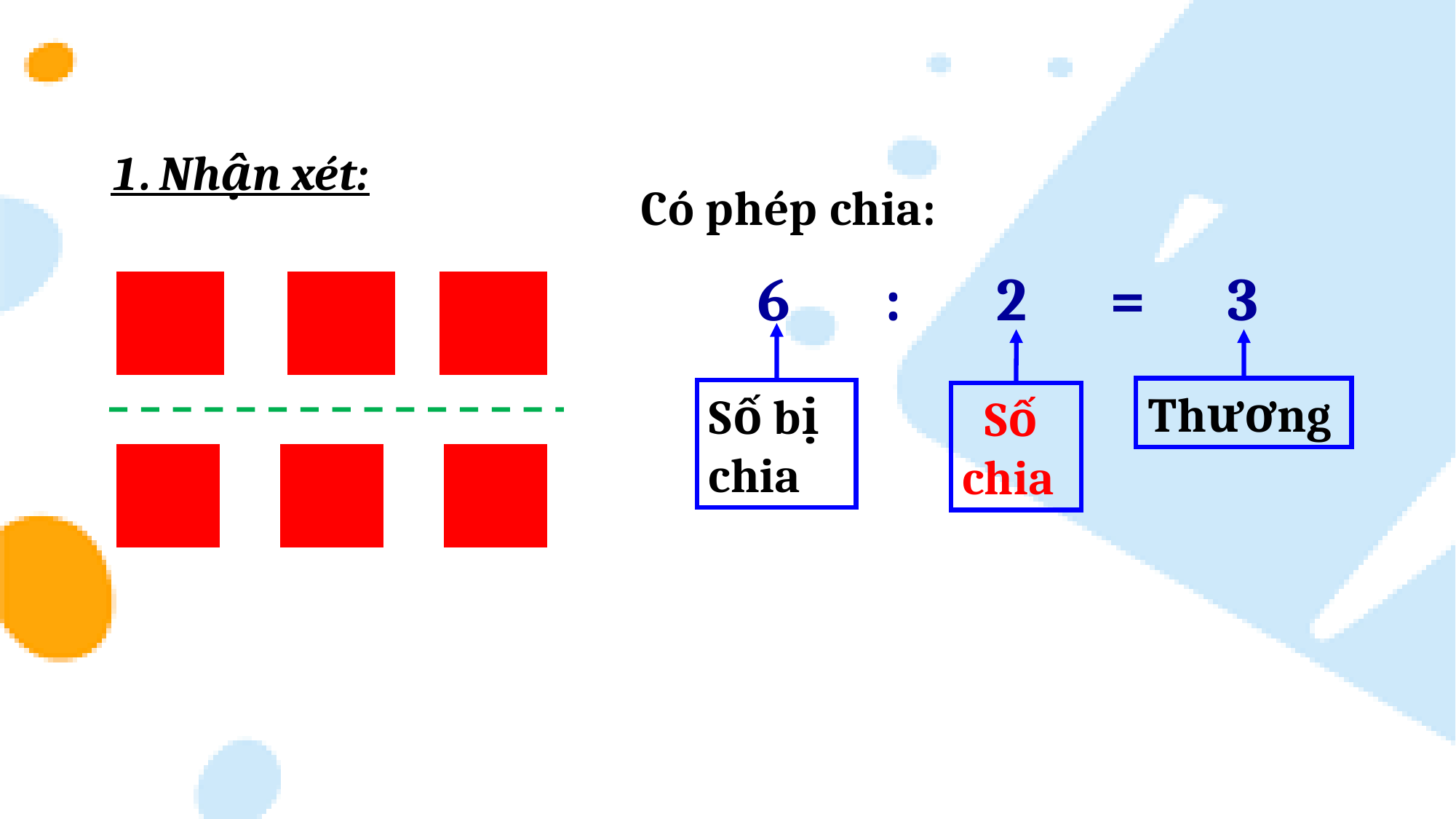

1. Nhận xét:
Có phép chia:
  6       :       2      =      3

Số bị chia

  Số chia

Thương